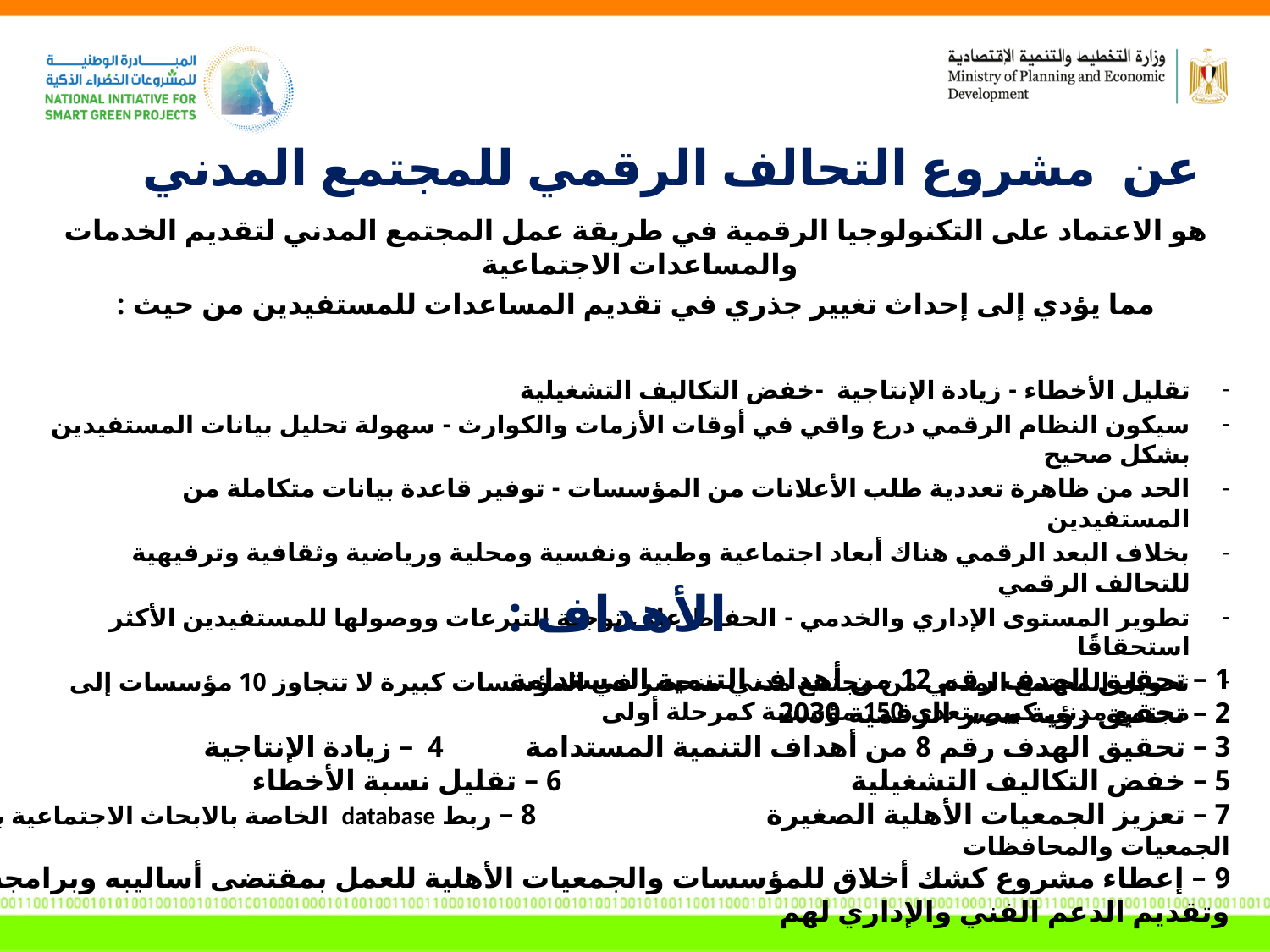

# عن  مشروع التحالف الرقمي للمجتمع المدني
هو الاعتماد على التكنولوجيا الرقمية في طريقة عمل المجتمع المدني لتقديم الخدمات والمساعدات الاجتماعية
مما يؤدي إلى إحداث تغيير جذري في تقديم المساعدات للمستفيدين من حيث :

تقليل الأخطاء - زيادة الإنتاجية  -خفض التكاليف التشغيلية
سيكون النظام الرقمي درع واقي في أوقات الأزمات والكوارث - سهولة تحليل بيانات المستفيدين بشكل صحيح
الحد من ظاهرة تعددية طلب الأعلانات من المؤسسات - توفير قاعدة بيانات متكاملة من المستفيدين
بخلاف البعد الرقمي هناك أبعاد اجتماعية وطبية ونفسية ومحلية ورياضية وثقافية وترفيهية للتحالف الرقمي
تطوير المستوى الإداري والخدمي - الحفاظ على توجية التبرعات ووصولها للمستفيدين الأكثر استحقاقًا
تحويل المجتمع المدني من مجتمع مدني منحصر في المؤسسات كبيرة لا تتجاوز 10 مؤسسات إلى مجتمع مدني كبير يتعدى 150 مؤسسة كمرحلة أولى

الأهداف :

1 – تحقيق الهدف رقم 12 من أهداف التنمية المستدامة
2 – تحقيق رؤية مصر الرقمية 2030
3 – تحقيق الهدف رقم 8 من أهداف التنمية المستدامة           4  – زيادة الإنتاجية
5 – خفض التكاليف التشغيلية                                       6 – تقليل نسبة الأخطاء
7 – تعزيز الجمعيات الأهلية الصغيرة                               8 – ربط database  الخاصة بالابحاث الاجتماعية بين الجمعيات والمحافظات
9 – إعطاء مشروع كشك أخلاق للمؤسسات والجمعيات الأهلية للعمل بمقتضى أساليبه وبرامجه وتقديم الدعم الفني والإداري لهم